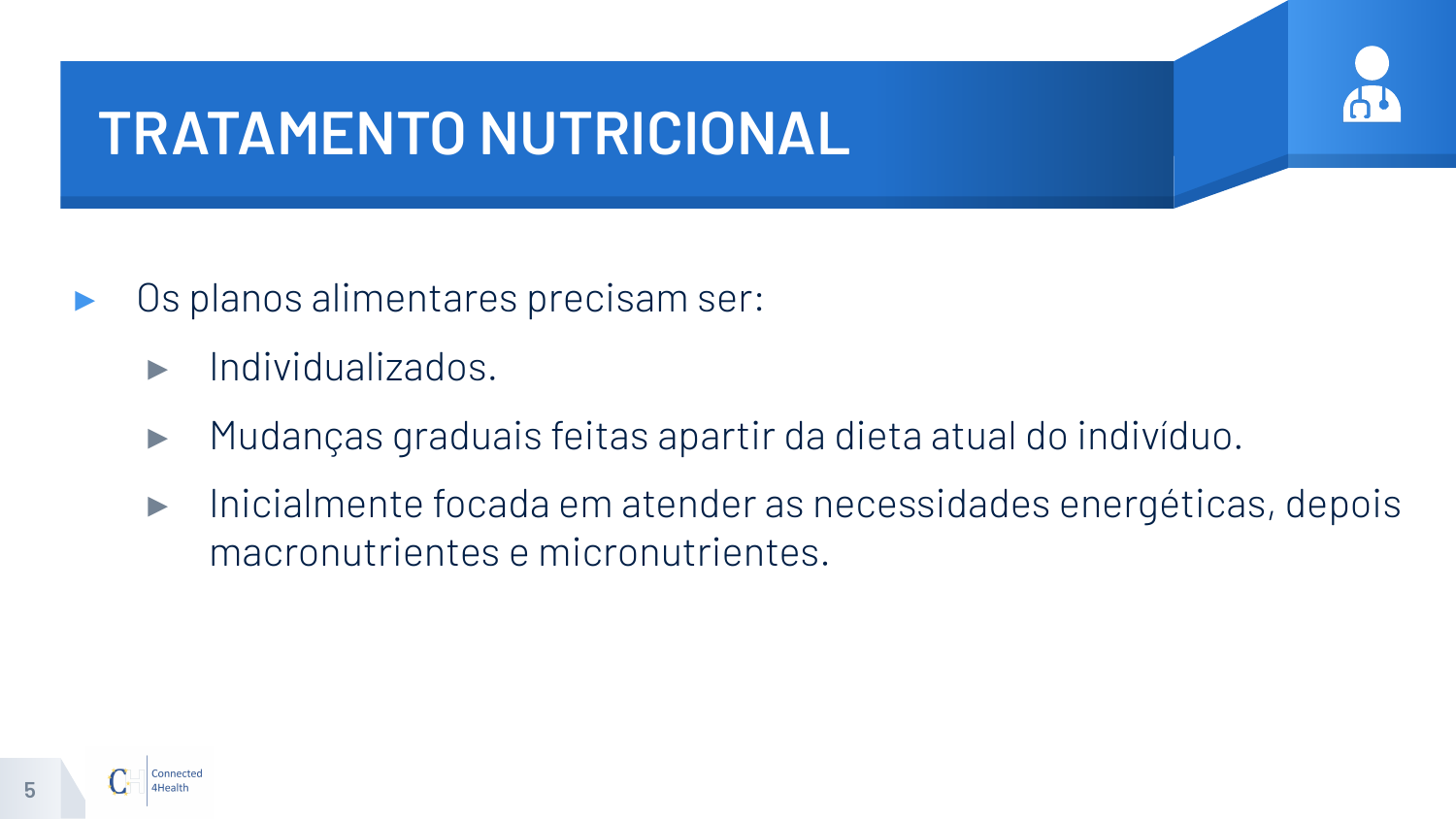

# TRATAMENTO NUTRICIONAL
Os planos alimentares precisam ser:
Individualizados.
Mudanças graduais feitas apartir da dieta atual do indivíduo.
Inicialmente focada em atender as necessidades energéticas, depois macronutrientes e micronutrientes.
5